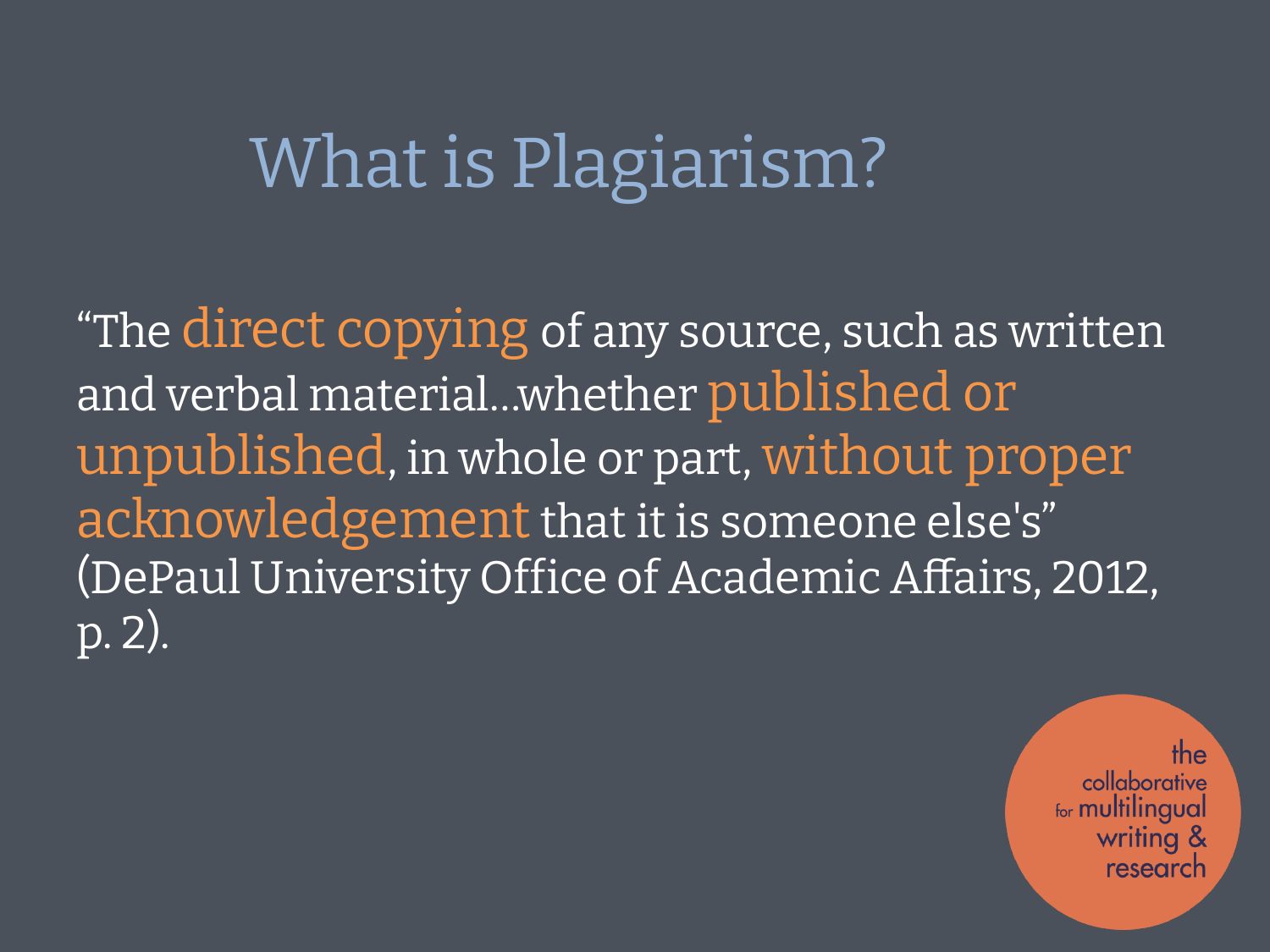

# What is Plagiarism?

“The direct copying of any source, such as written and verbal material…whether published or unpublished, in whole or part, without proper acknowledgement that it is someone else's” (DePaul University Office of Academic Affairs, 2012, p. 2).